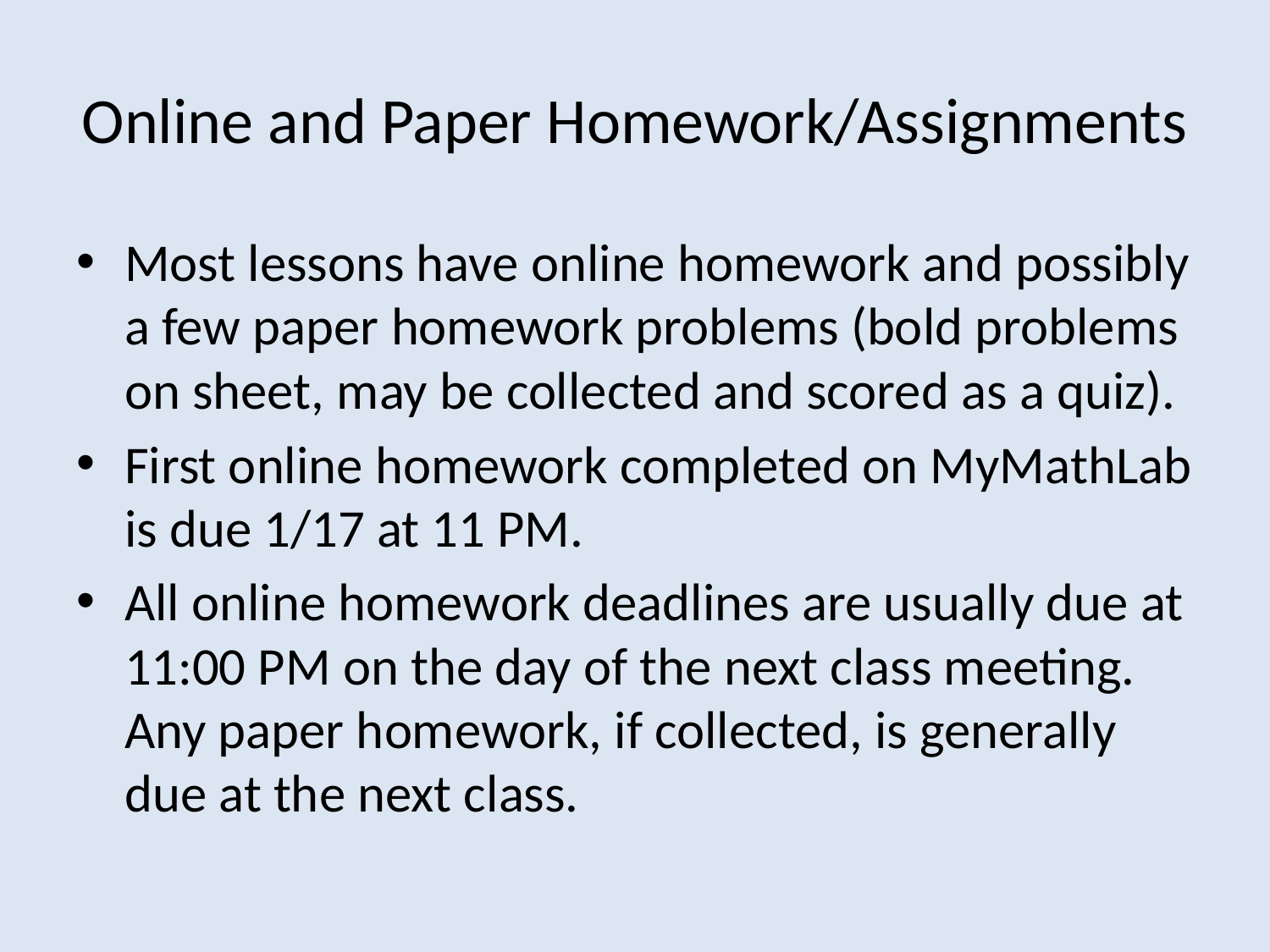

# Online and Paper Homework/Assignments
Most lessons have online homework and possibly a few paper homework problems (bold problems on sheet, may be collected and scored as a quiz).
First online homework completed on MyMathLab is due 1/17 at 11 PM.
All online homework deadlines are usually due at 11:00 PM on the day of the next class meeting.  Any paper homework, if collected, is generally due at the next class.